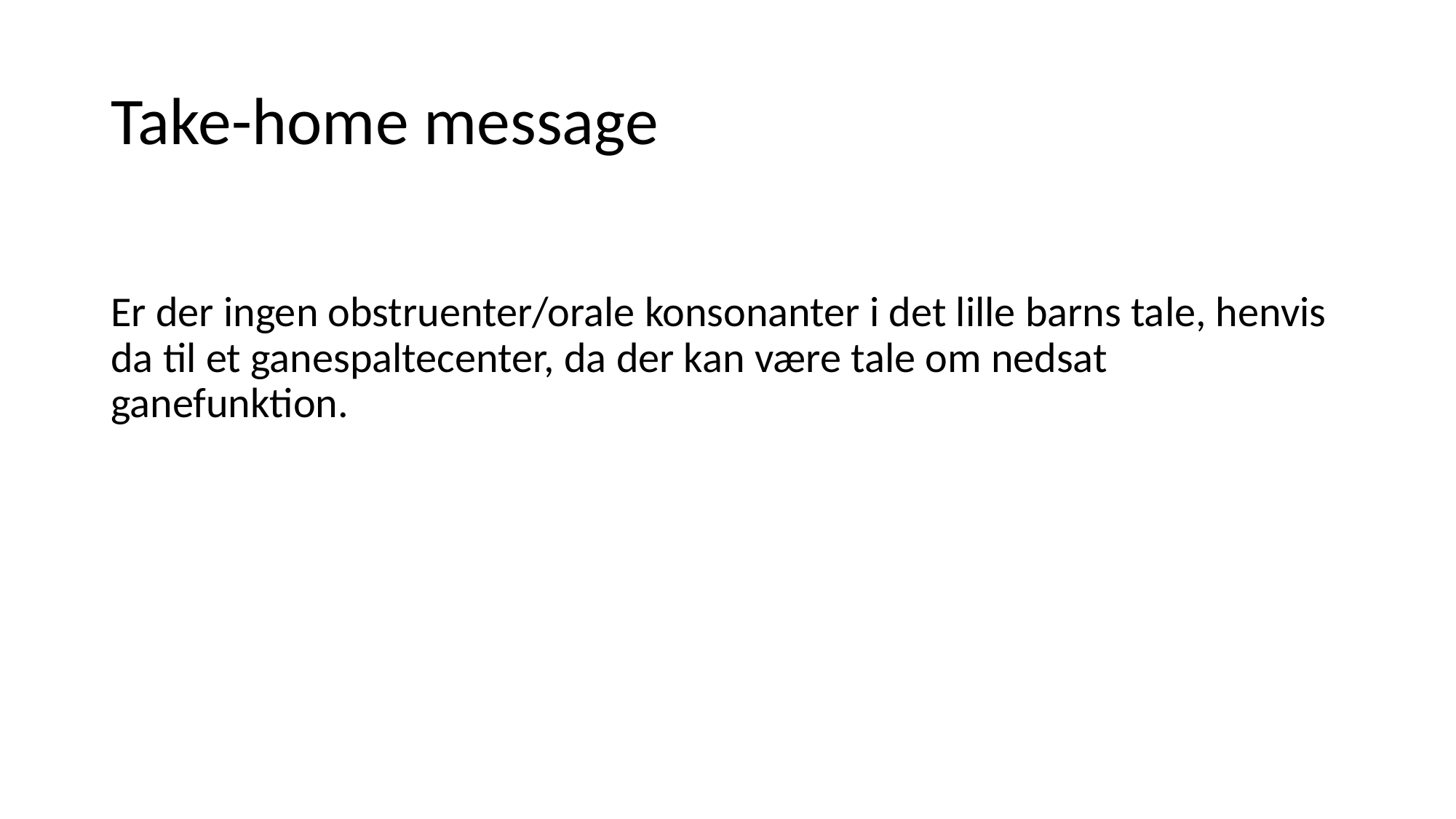

# Take-home message

Er der ingen obstruenter/orale konsonanter i det lille barns tale, henvis da til et ganespaltecenter, da der kan være tale om nedsat ganefunktion.